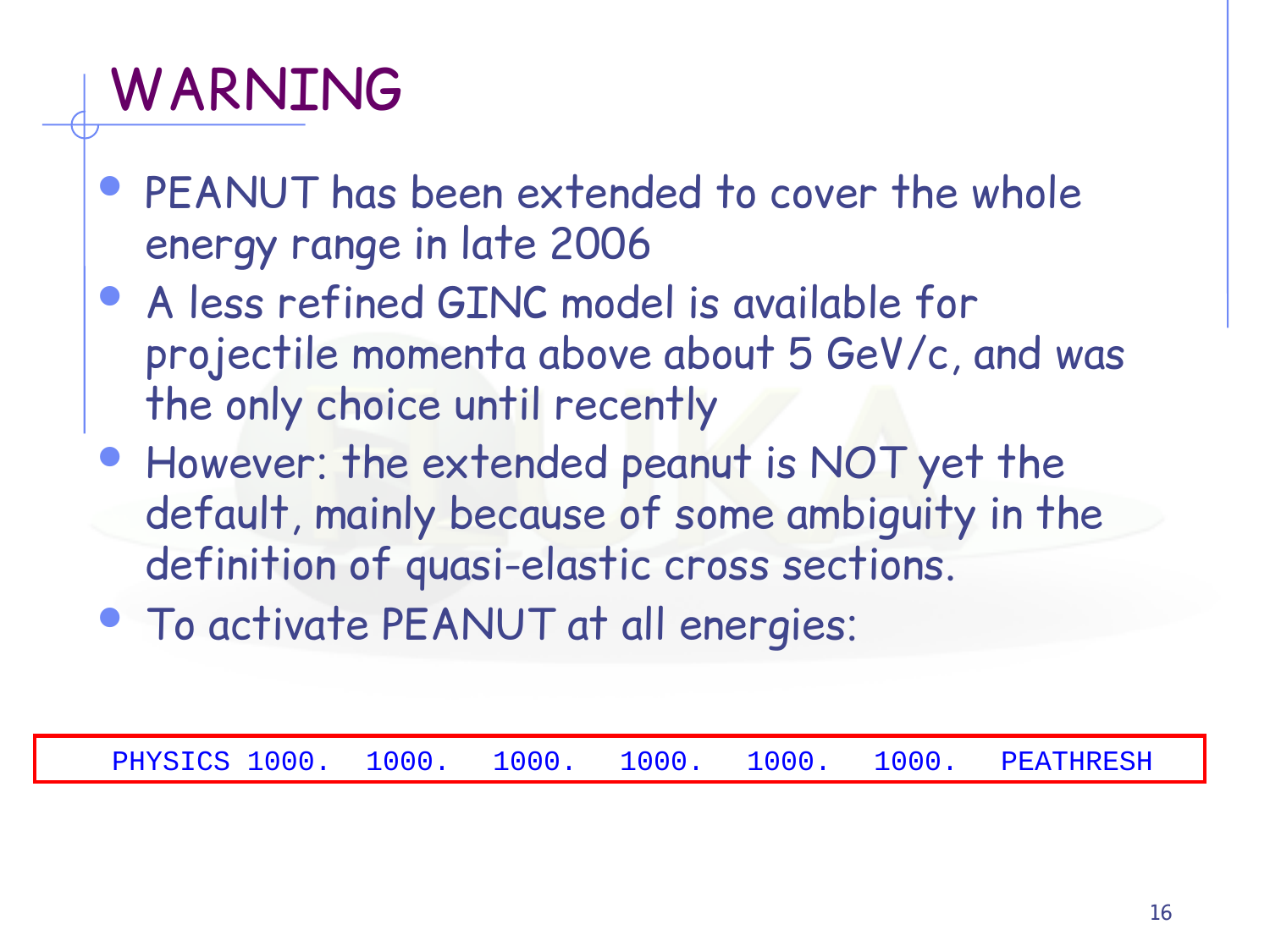

# WARNING
PEANUT has been extended to cover the whole energy range in late 2006
A less refined GINC model is available for projectile momenta above about 5 GeV/c, and was the only choice until recently
However: the extended peanut is NOT yet the default, mainly because of some ambiguity in the definition of quasi-elastic cross sections.
To activate PEANUT at all energies:
	PHYSICS 1000.	1000.	1000.	1000.	1000.	1000.	PEATHRESH
16